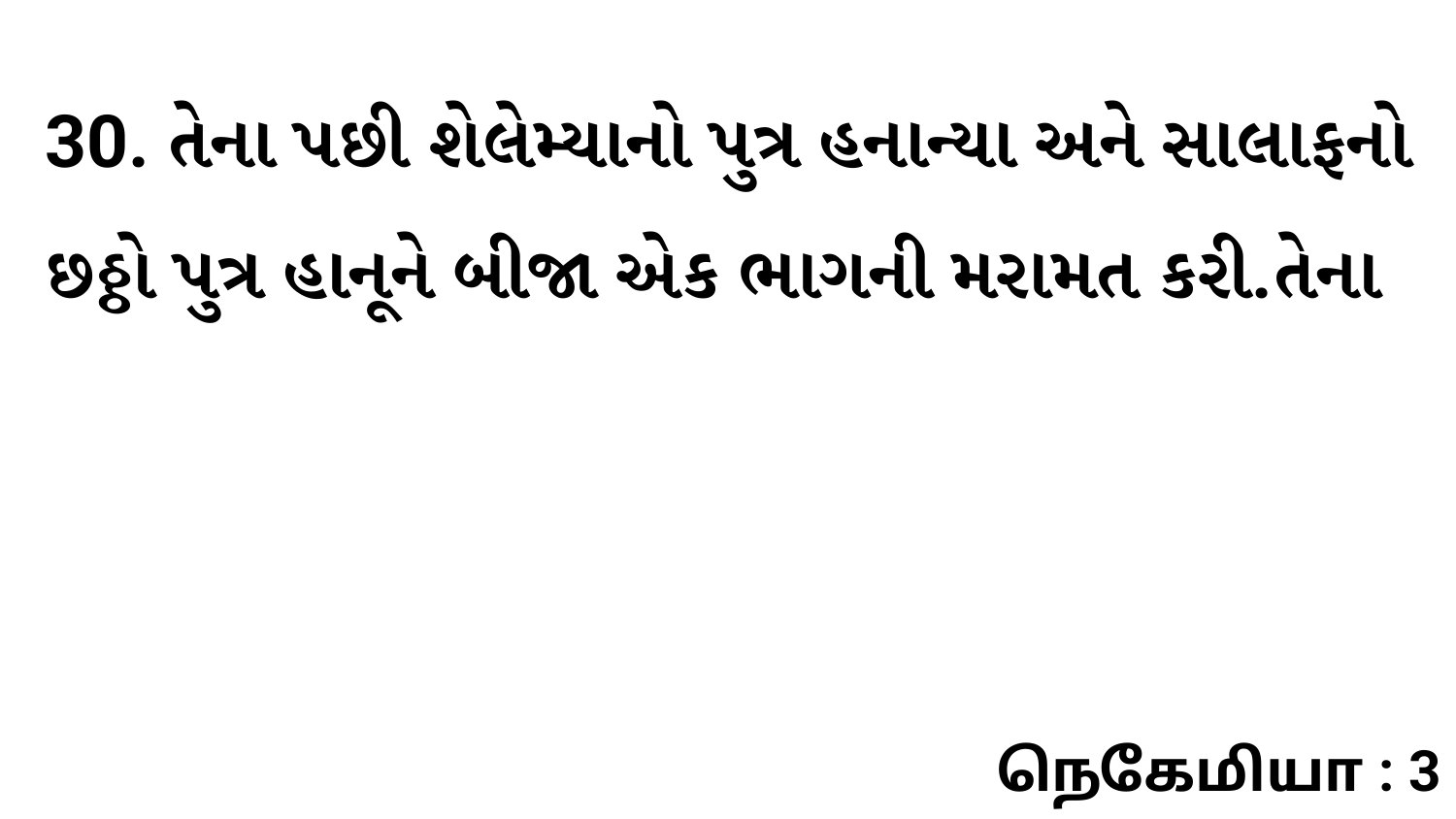

30. તેના પછી શેલેમ્યાનો પુત્ર હનાન્યા અને સાલાફનો છઠ્ઠો પુત્ર હાનૂને બીજા એક ભાગની મરામત કરી.તેના
நெகேமியா : 3